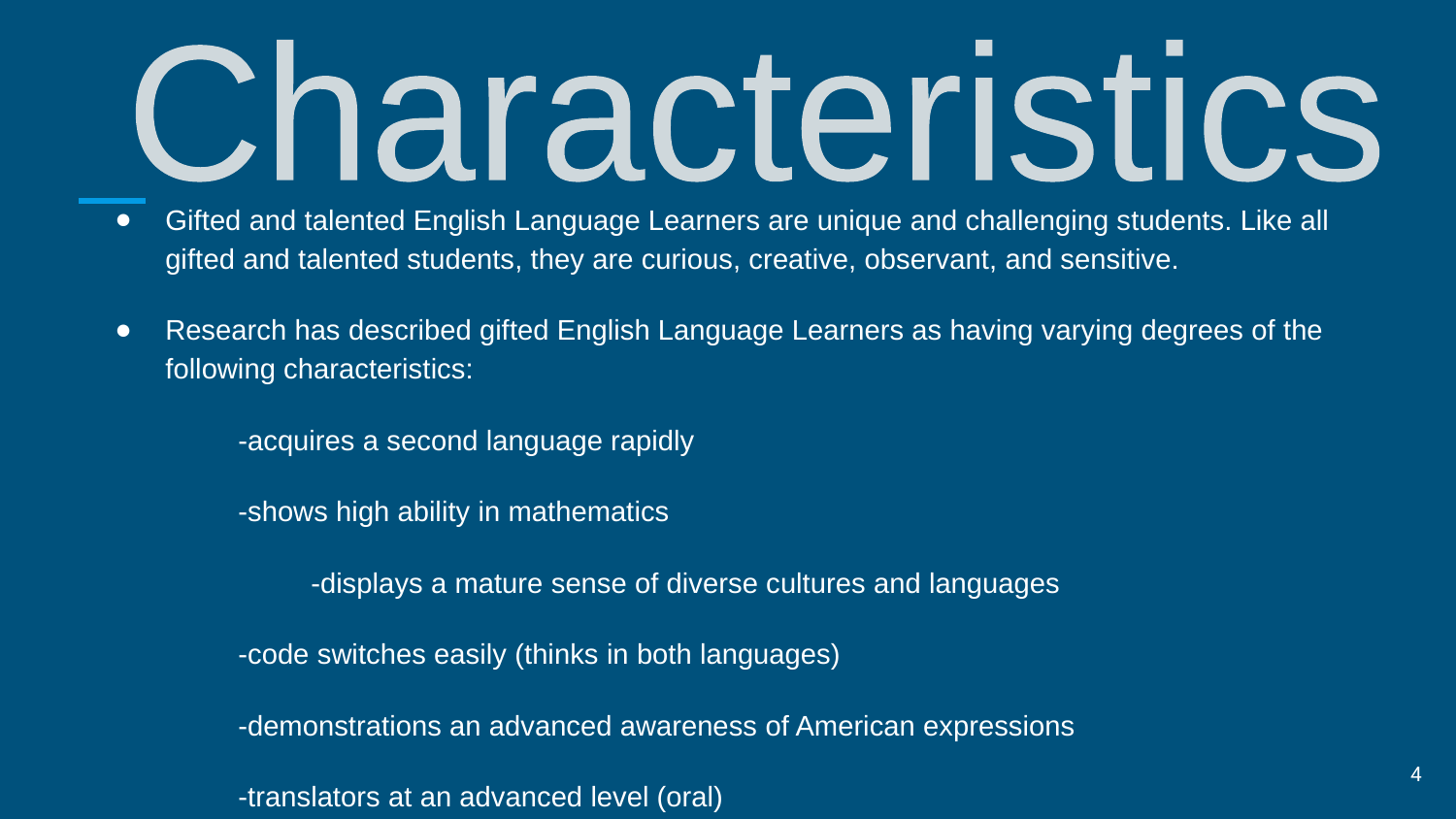

Characteristics
Gifted and talented English Language Learners are unique and challenging students. Like all gifted and talented students, they are curious, creative, observant, and sensitive.
Research has described gifted English Language Learners as having varying degrees of the following characteristics:
-acquires a second language rapidly
-shows high ability in mathematics
 	-displays a mature sense of diverse cultures and languages
-code switches easily (thinks in both languages)
-demonstrations an advanced awareness of American expressions
-translators at an advanced level (oral)
-navigates appropriate behaviors  successfully within both cultures
4